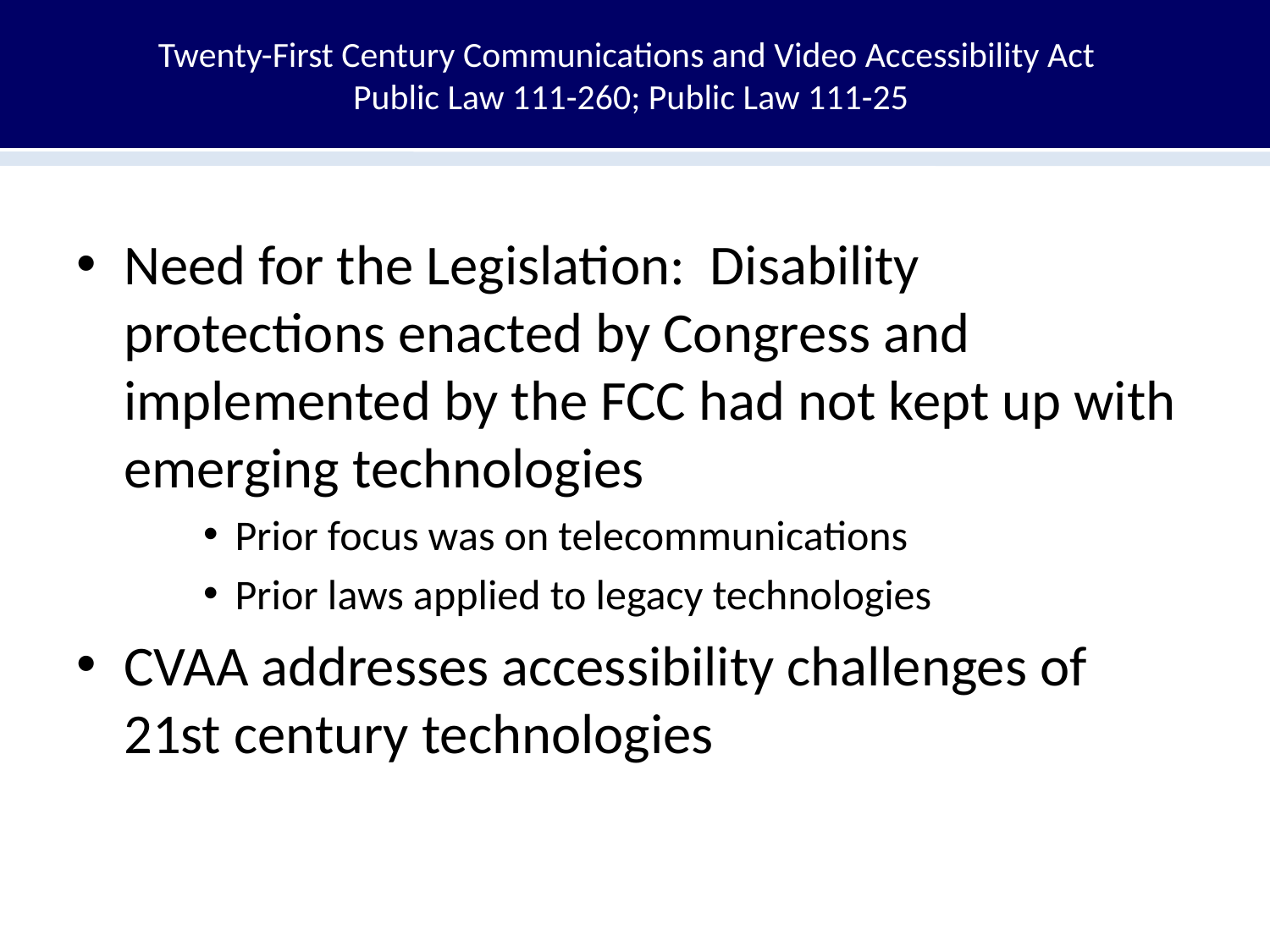

# Twenty-First Century Communications and Video Accessibility Act Public Law 111-260; Public Law 111-25
Need for the Legislation:  Disability protections enacted by Congress and implemented by the FCC had not kept up with emerging technologies
Prior focus was on telecommunications
Prior laws applied to legacy technologies
CVAA addresses accessibility challenges of 21st century technologies